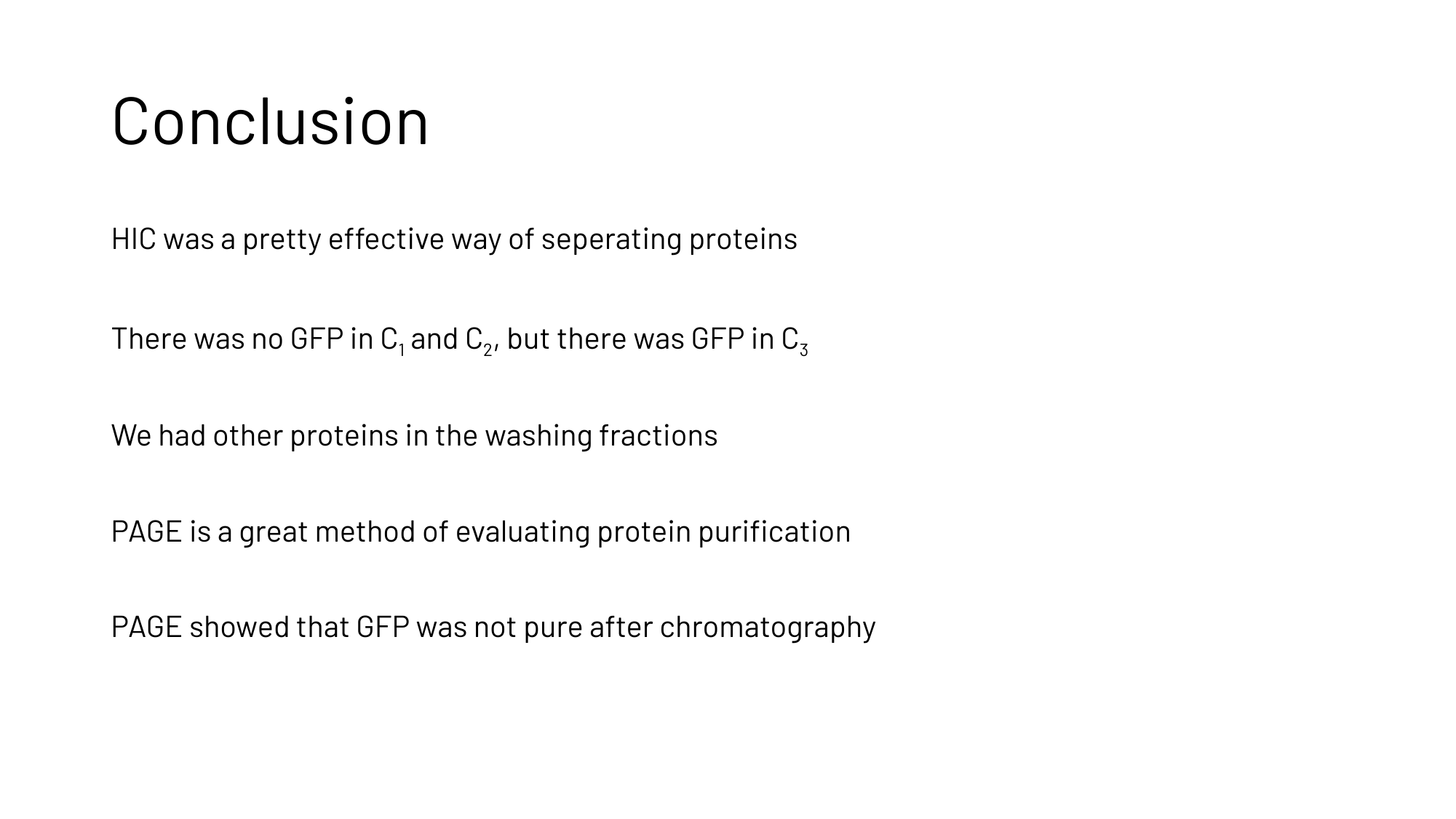

# Conclusion
HIC was a pretty effective way of seperating proteins

There was no GFP in C1 and C2, but there was GFP in C3

We had other proteins in the washing fractions

PAGE is a great method of evaluating protein purification

PAGE showed that GFP was not pure after chromatography